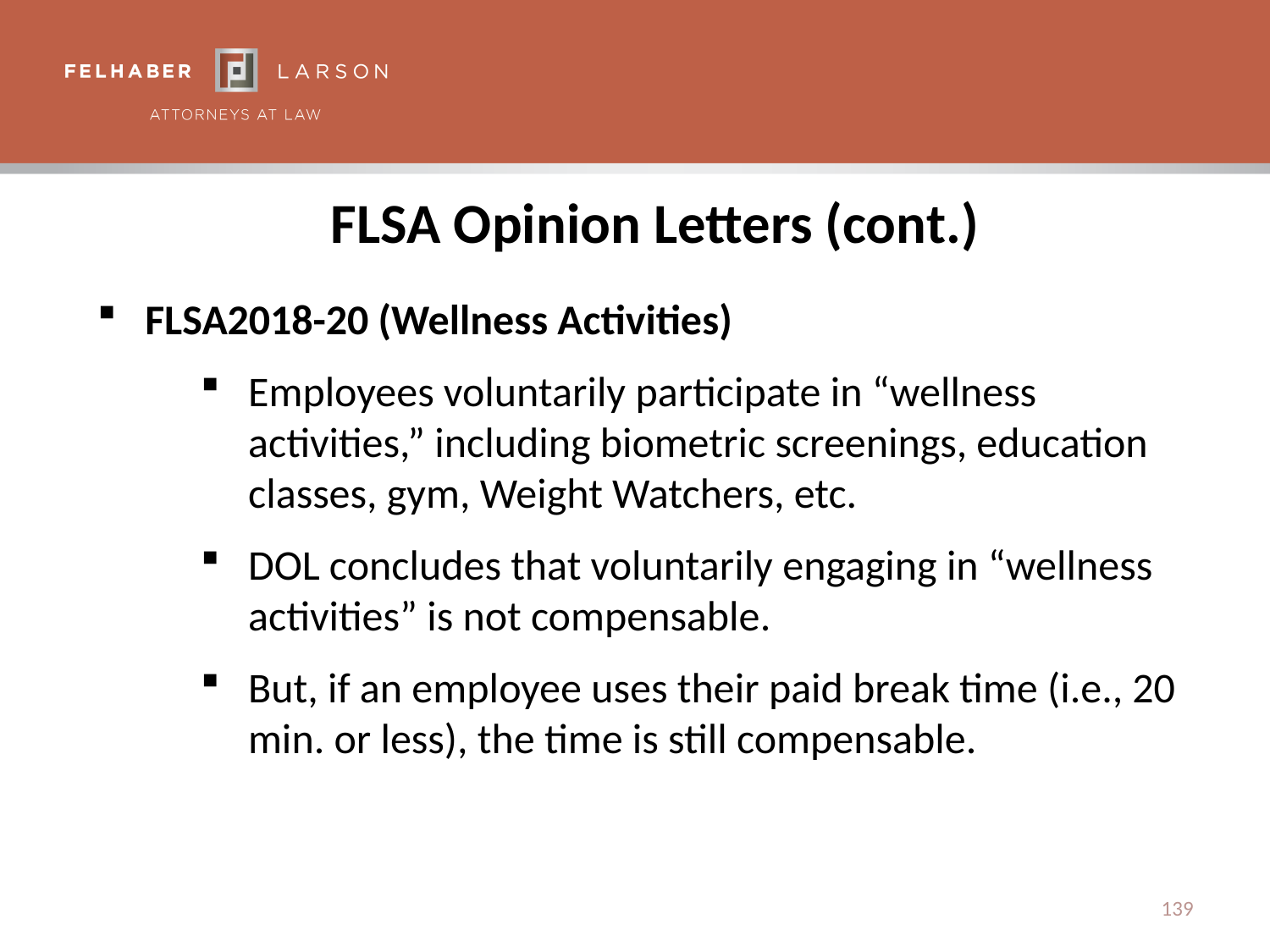

# FLSA Opinion Letters (cont.)
FLSA2018-20 (Wellness Activities)
Employees voluntarily participate in “wellness activities,” including biometric screenings, education classes, gym, Weight Watchers, etc.
DOL concludes that voluntarily engaging in “wellness activities” is not compensable.
But, if an employee uses their paid break time (i.e., 20 min. or less), the time is still compensable.
139